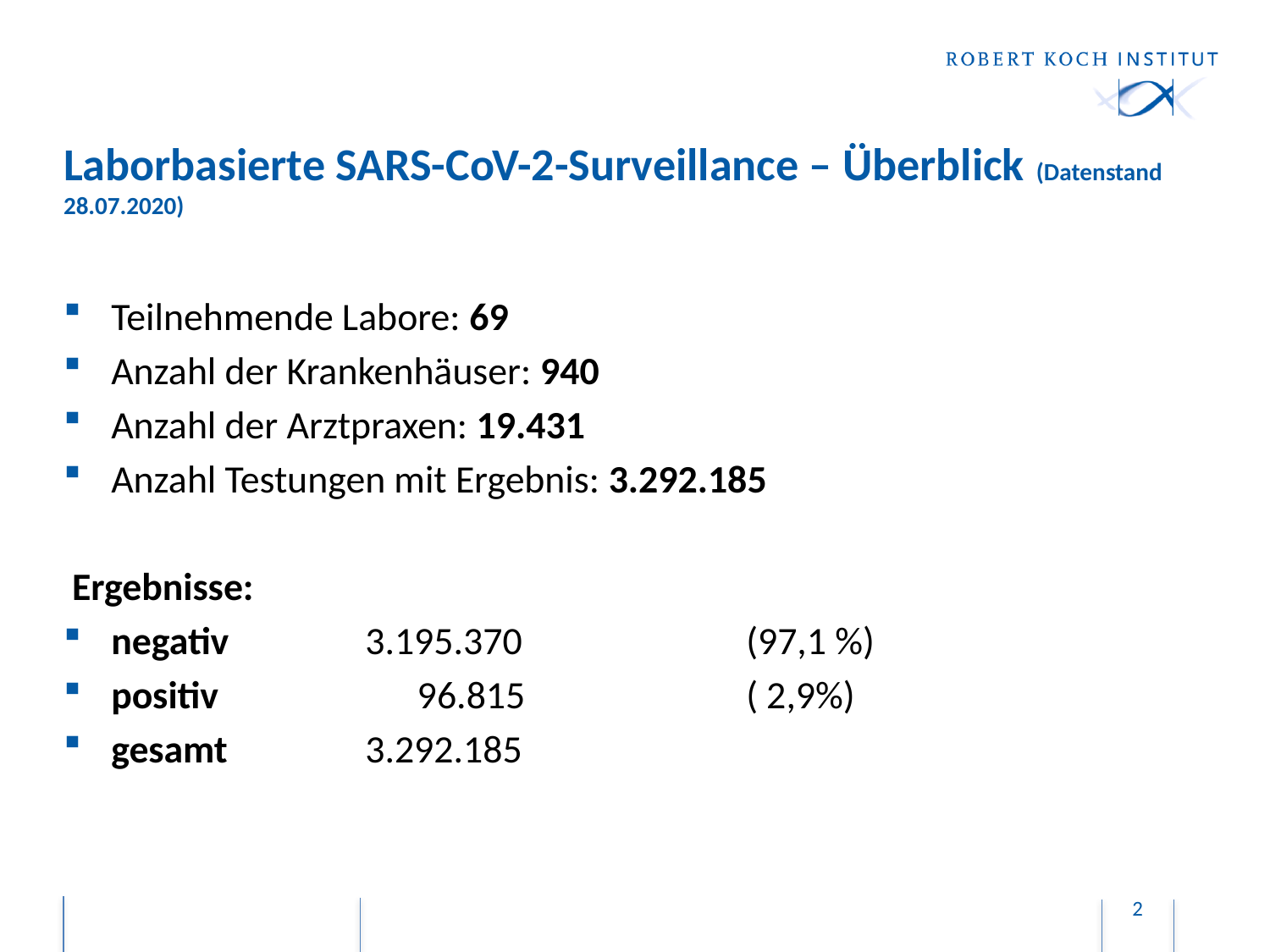

# Laborbasierte SARS-CoV-2-Surveillance – Überblick (Datenstand 28.07.2020)

Teilnehmende Labore: 69
Anzahl der Krankenhäuser: 940
Anzahl der Arztpraxen: 19.431
Anzahl Testungen mit Ergebnis: 3.292.185

 Ergebnisse:
negativ 		3.195.370 		(97,1 %)
positiv 		      96.815 		( 2,9%)
gesamt 		3.292.185

2